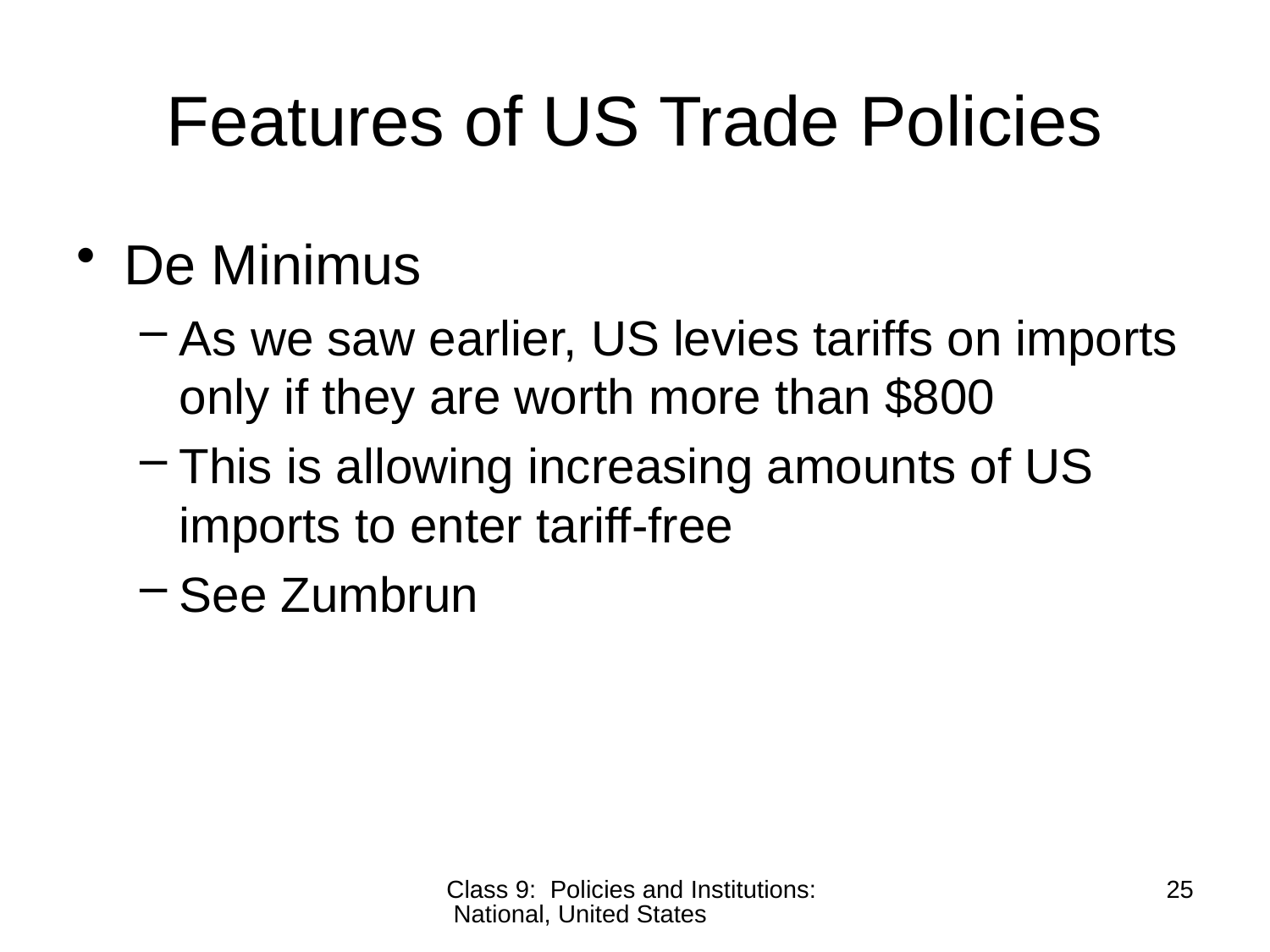

# Features of US Trade Policies
De Minimus
As we saw earlier, US levies tariffs on imports only if they are worth more than $800
This is allowing increasing amounts of US imports to enter tariff-free
See Zumbrun

Class 9:  Policies and Institutions: National, United States
25